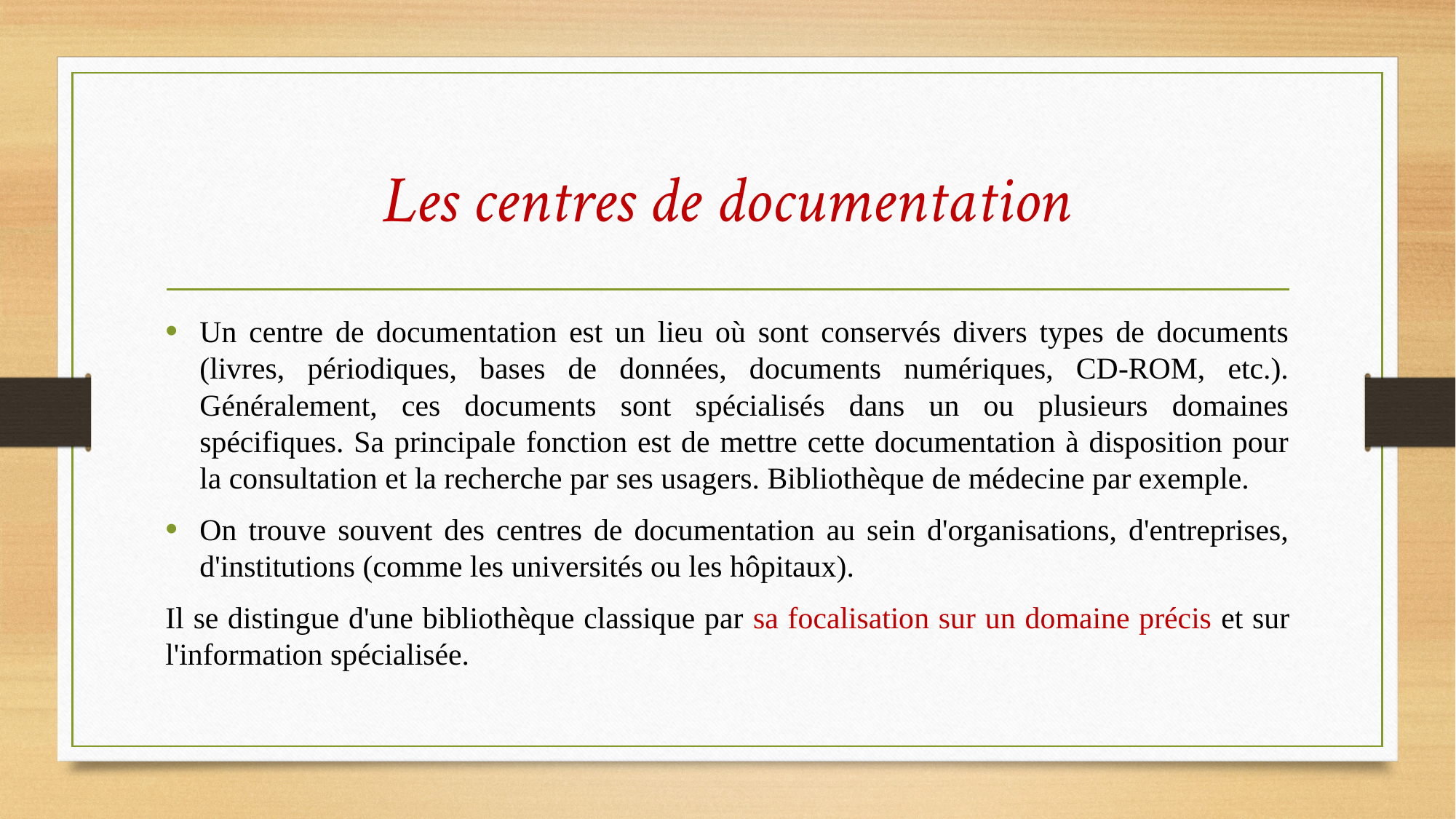

# Les centres de documentation
Un centre de documentation est un lieu où sont conservés divers types de documents (livres, périodiques, bases de données, documents numériques, CD-ROM, etc.). Généralement, ces documents sont spécialisés dans un ou plusieurs domaines spécifiques. Sa principale fonction est de mettre cette documentation à disposition pour la consultation et la recherche par ses usagers. Bibliothèque de médecine par exemple.
On trouve souvent des centres de documentation au sein d'organisations, d'entreprises, d'institutions (comme les universités ou les hôpitaux).
Il se distingue d'une bibliothèque classique par sa focalisation sur un domaine précis et sur l'information spécialisée.